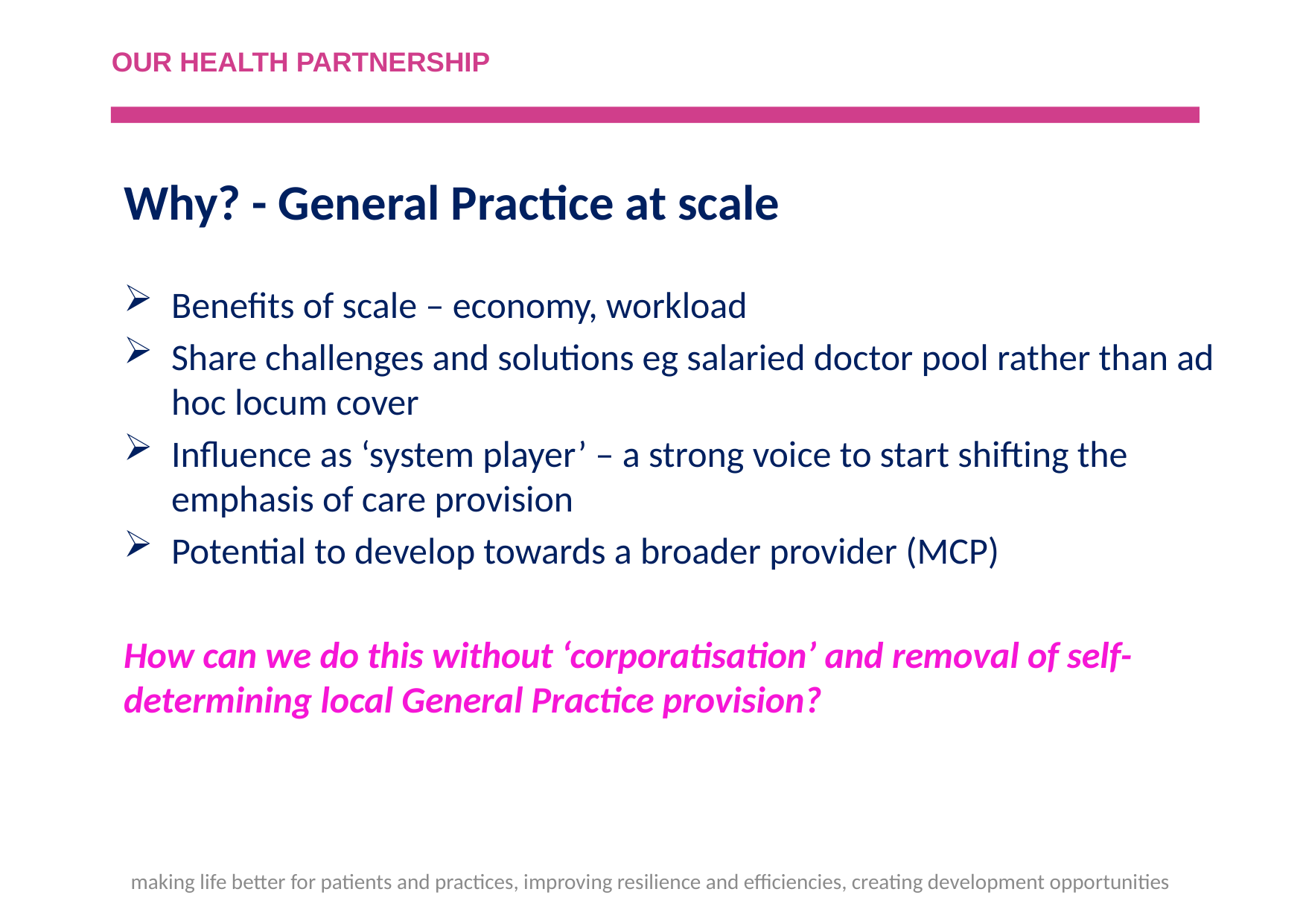

Our health partnership

Why? - General Practice at scale

Benefits of scale – economy, workload
Share challenges and solutions eg salaried doctor pool rather than ad hoc locum cover
Influence as ‘system player’ – a strong voice to start shifting the emphasis of care provision
Potential to develop towards a broader provider (MCP)

How can we do this without ‘corporatisation’ and removal of self-determining local General Practice provision?

making life better for patients and practices, improving resilience and efficiencies, creating development opportunities